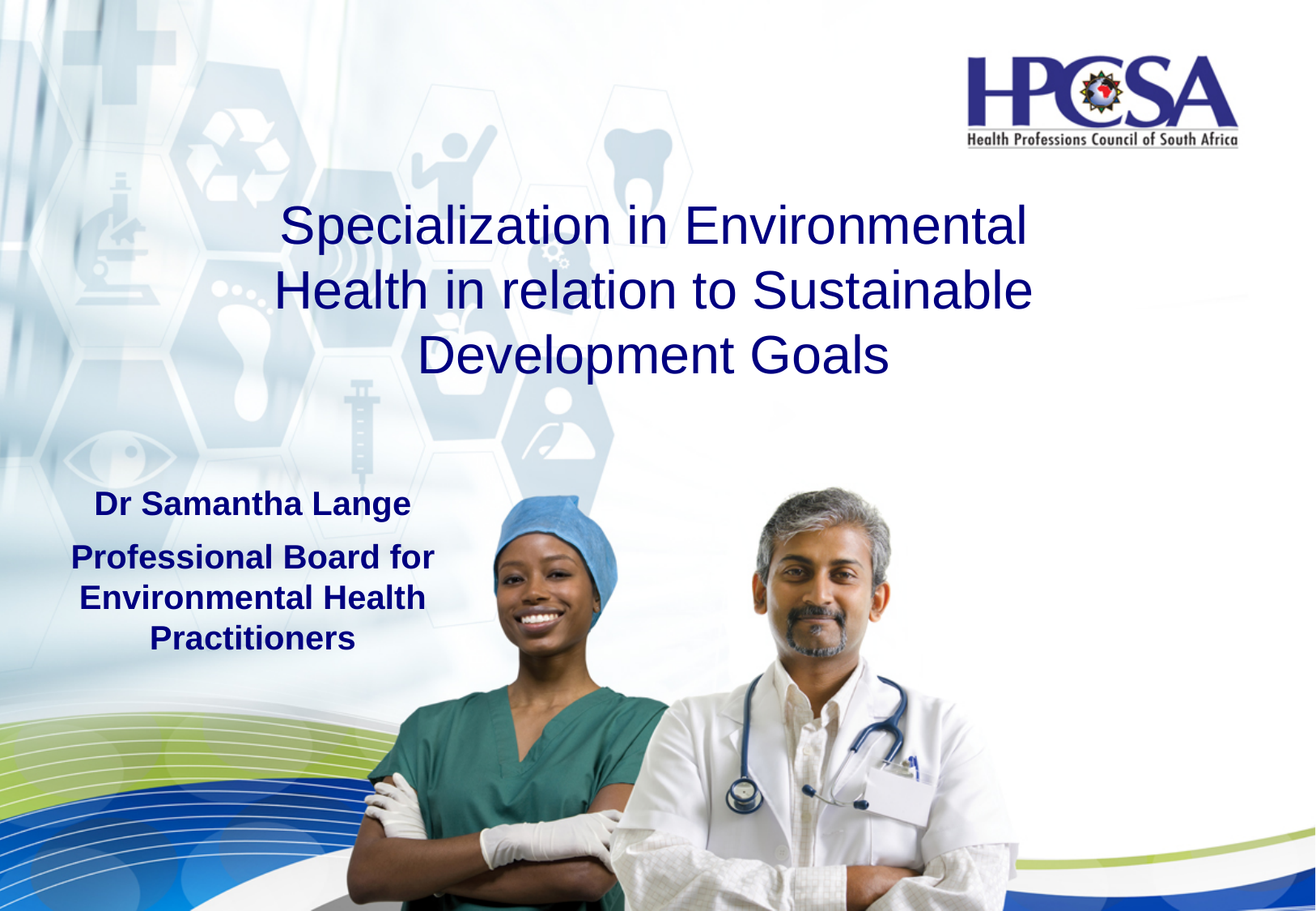

Specialization in Environmental Health in relation to Sustainable Development Goals

Dr Samantha Lange
Professional Board for Environmental Health Practitioners